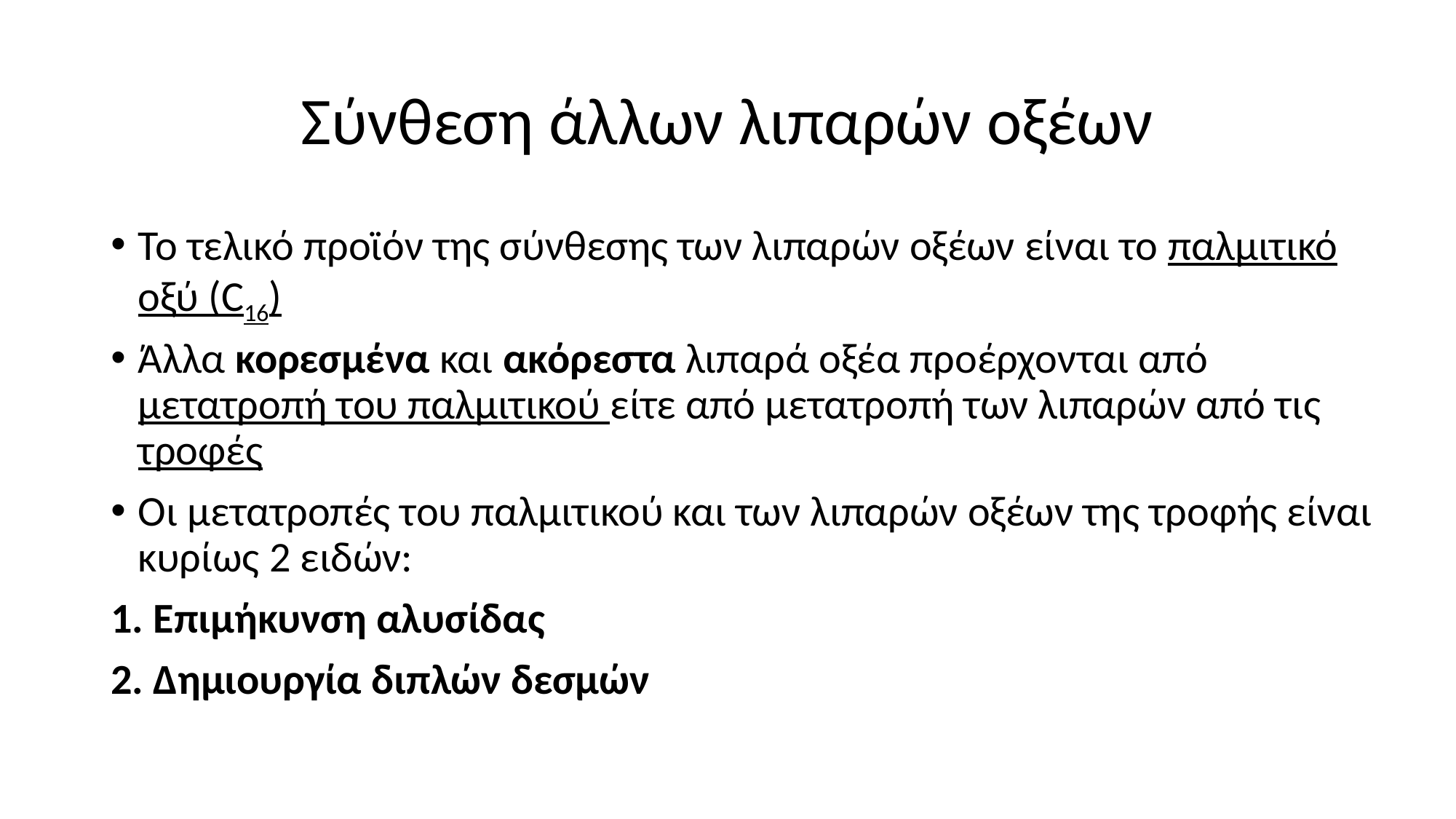

# Σύνθεση άλλων λιπαρών οξέων
Το τελικό προϊόν της σύνθεσης των λιπαρών οξέων είναι το παλμιτικό οξύ (C16)
Άλλα κορεσμένα και ακόρεστα λιπαρά οξέα προέρχονται από μετατροπή του παλμιτικού είτε από μετατροπή των λιπαρών από τις τροφές
Οι μετατροπές του παλμιτικού και των λιπαρών οξέων της τροφής είναι κυρίως 2 ειδών:
1. Επιμήκυνση αλυσίδας
2. Δημιουργία διπλών δεσμών